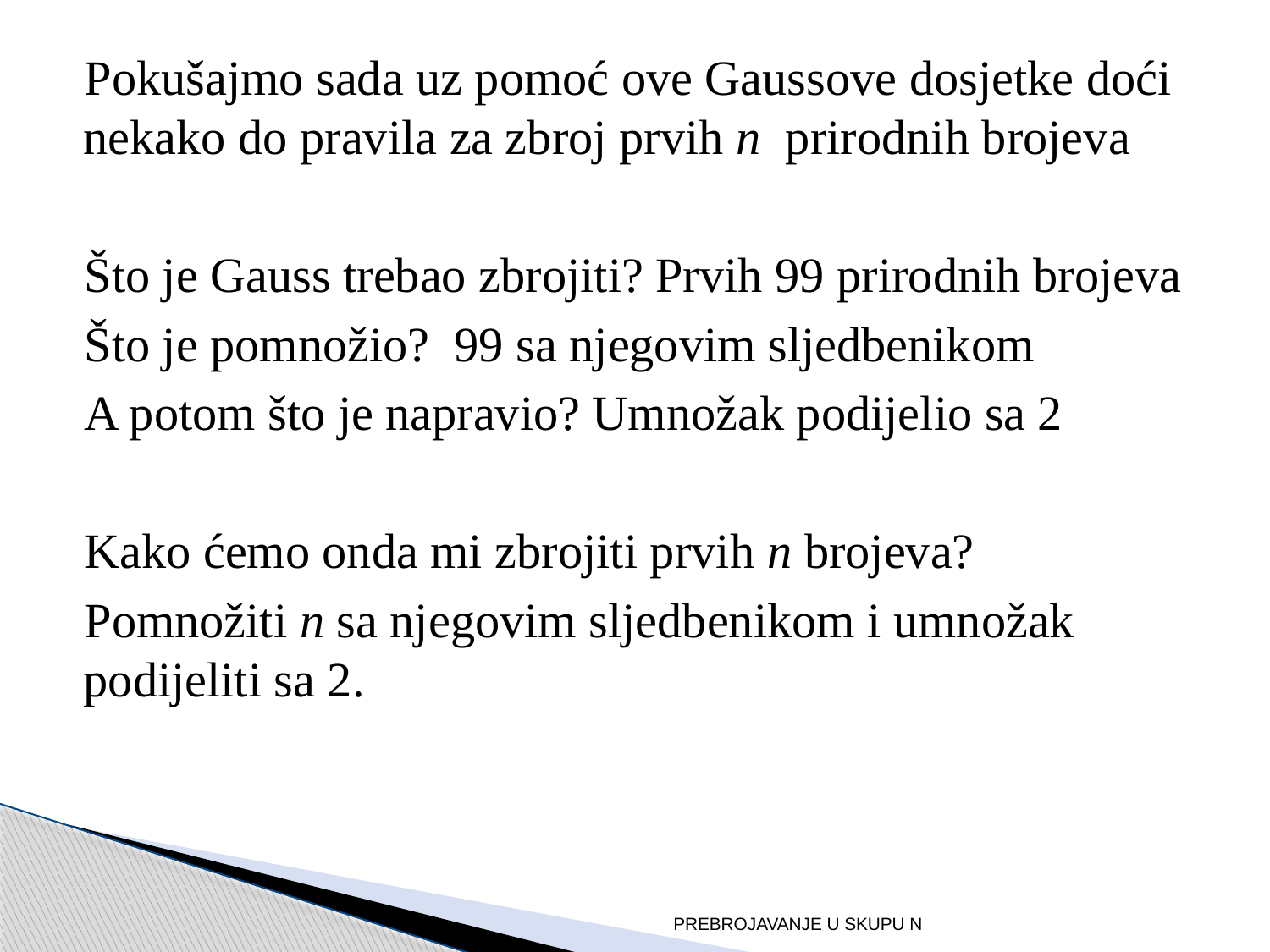

Pokušajmo sada uz pomoć ove Gaussove dosjetke doći nekako do pravila za zbroj prvih n  prirodnih brojeva

Što je Gauss trebao zbrojiti? Prvih 99 prirodnih brojeva
Što je pomnožio?  99 sa njegovim sljedbenikom
A potom što je napravio? Umnožak podijelio sa 2

Kako ćemo onda mi zbrojiti prvih n brojeva?
Pomnožiti n sa njegovim sljedbenikom i umnožak podijeliti sa 2.

PREBROJAVANJE U SKUPU N